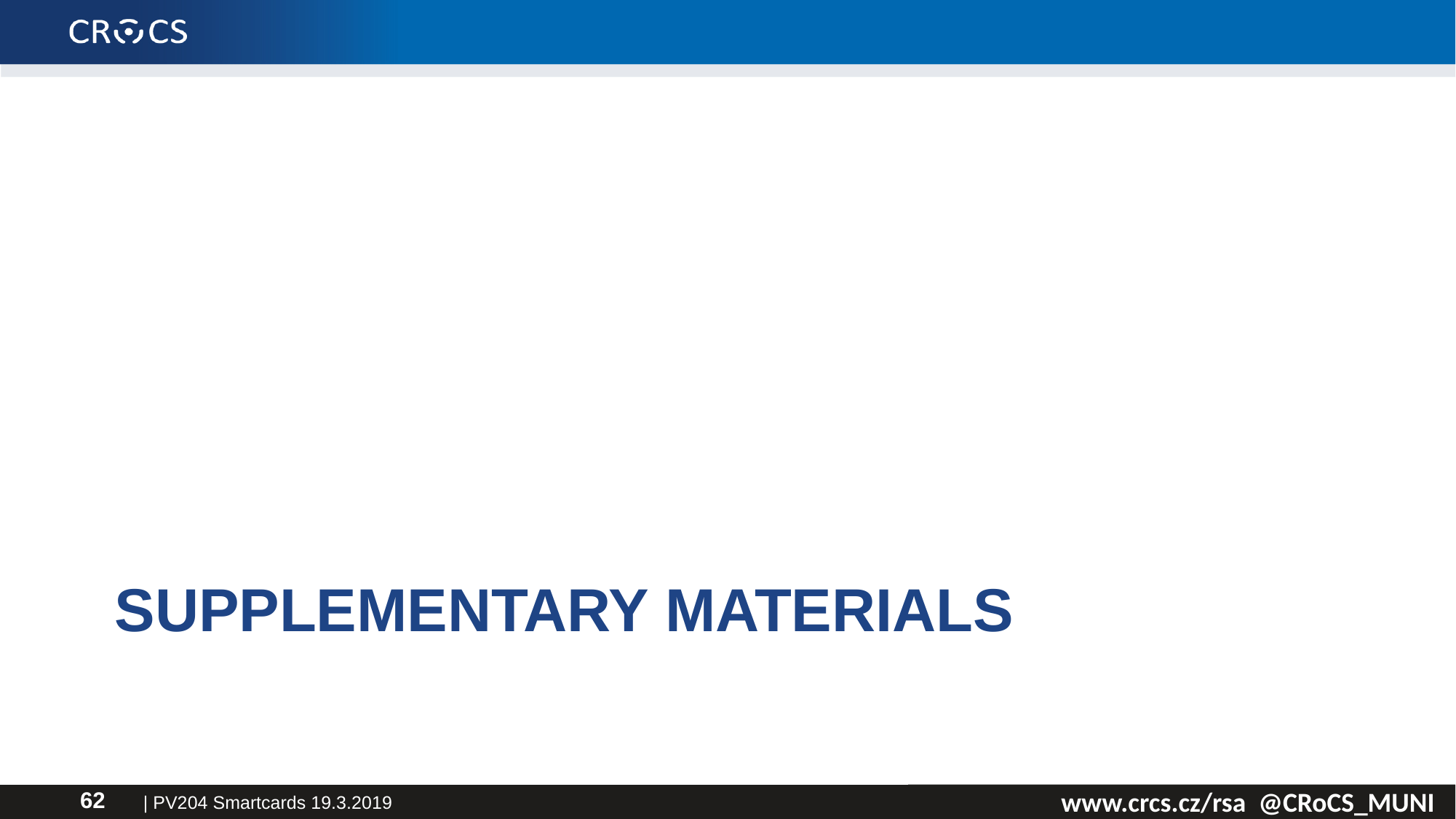

# Supplementary materials
| PV204 Smartcards 19.3.2019
62